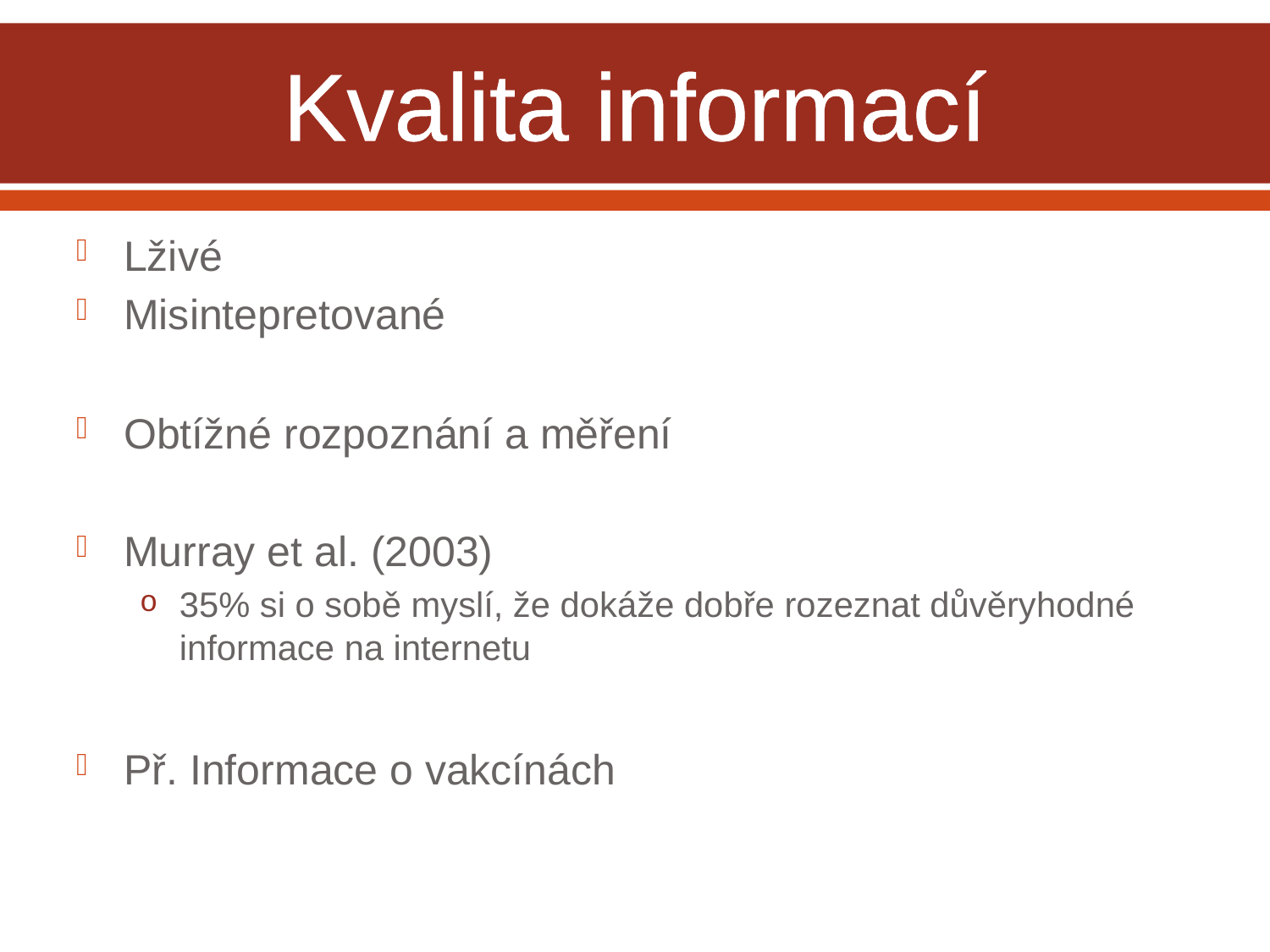

# Kvalita informací
Lživé
Misintepretované

Obtížné rozpoznání a měření

Murray et al. (2003)
35% si o sobě myslí, že dokáže dobře rozeznat důvěryhodné informace na internetu

Př. Informace o vakcínách